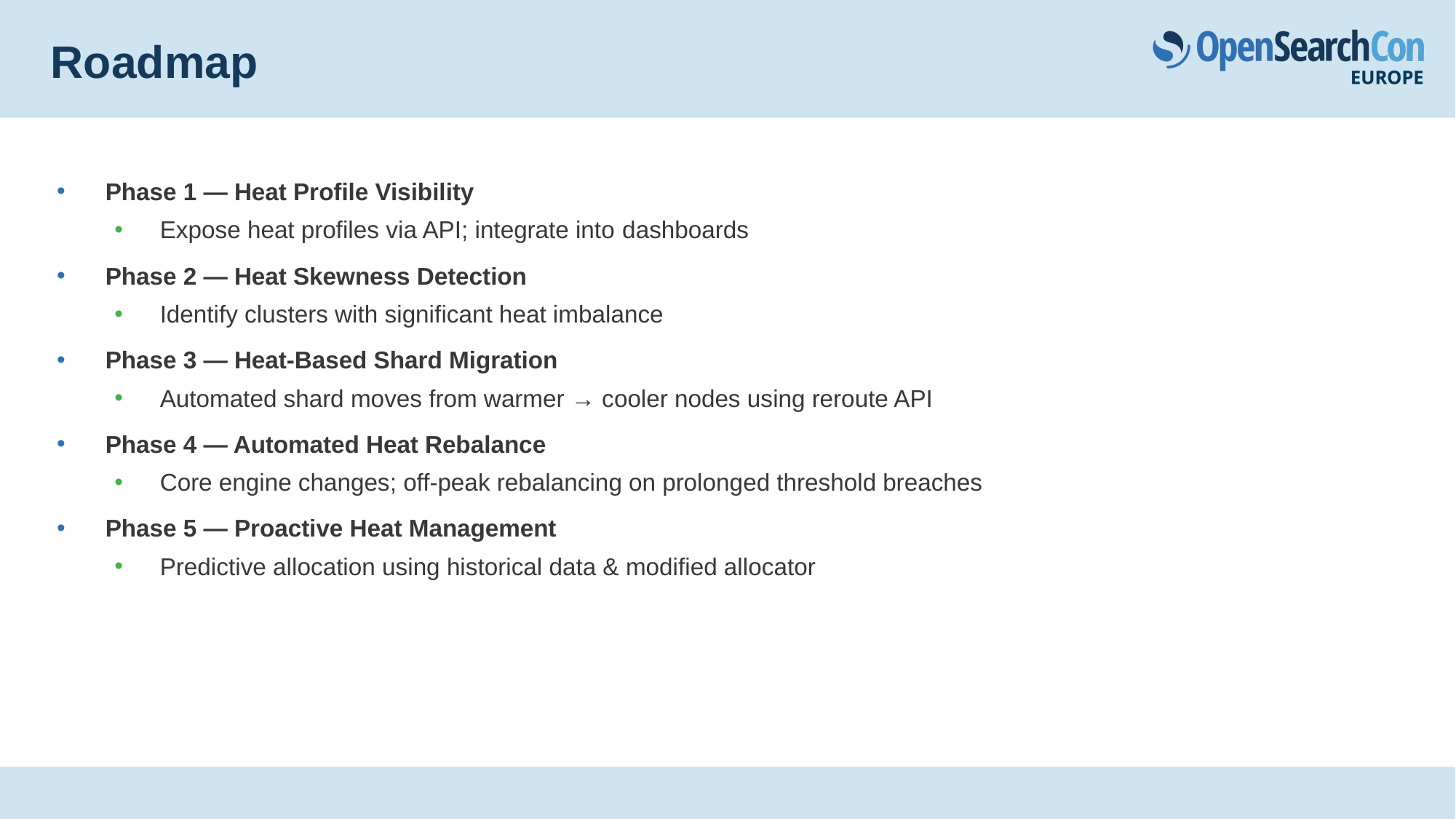

# Roadmap
Phase 1 — Heat Profile Visibility
Expose heat profiles via API; integrate into dashboards
Phase 2 — Heat Skewness Detection
Identify clusters with significant heat imbalance
Phase 3 — Heat-Based Shard Migration
Automated shard moves from warmer → cooler nodes using reroute API
Phase 4 — Automated Heat Rebalance
Core engine changes; off-peak rebalancing on prolonged threshold breaches
Phase 5 — Proactive Heat Management
Predictive allocation using historical data & modified allocator